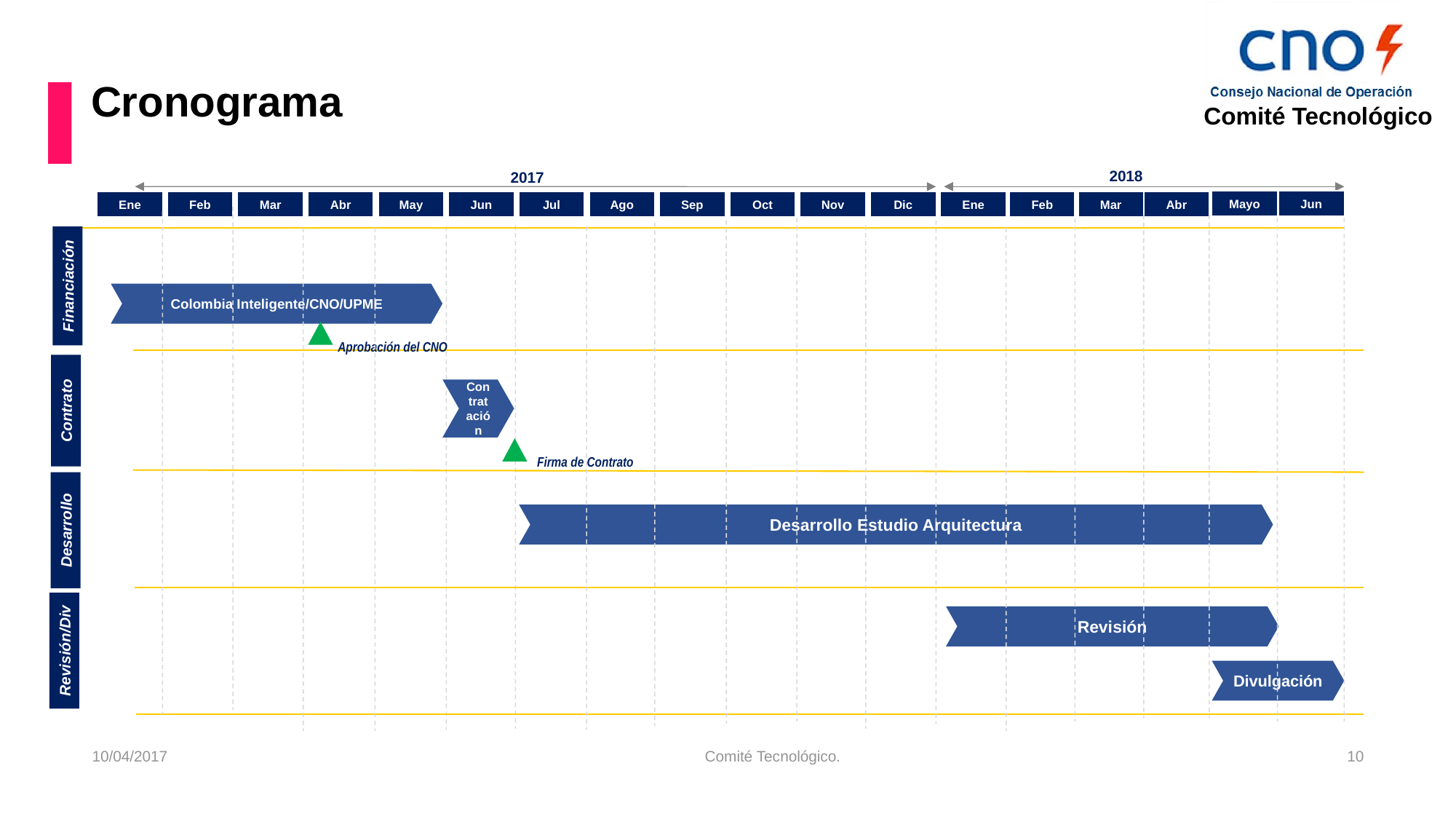

# Cronograma

2018
2017
Jun
Mayo
Ene
Ene
Feb
Mar
Abr
May
Jun
Jul
Ago
Sep
Oct
Nov
Dic
Feb
Mar
Abr

Financiación
Colombia Inteligente/CNO/UPME

Aprobación del CNO
Contratación
Contrato

Firma de Contrato
Desarrollo Estudio Arquitectura
Desarrollo
Revisión
Revisión/Div
Divulgación
10/04/2017
Comité Tecnológico.
10